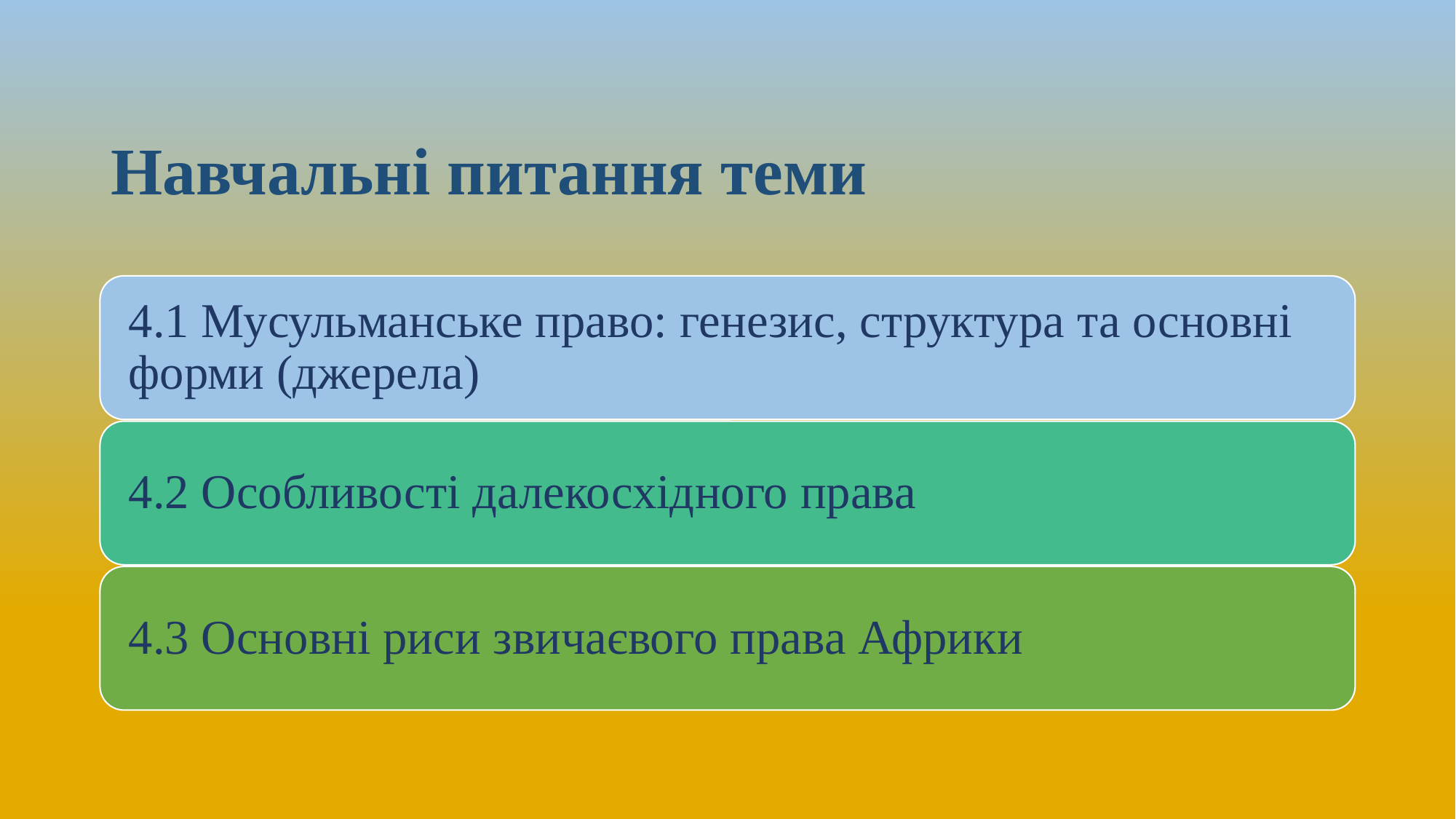

# Навчальні питання теми
4.1 Мусульманське право: генезис, структура та основні форми (джерела)
4.2 Особливості далекосхідного права
4.3 Основні риси звичаєвого права Африки